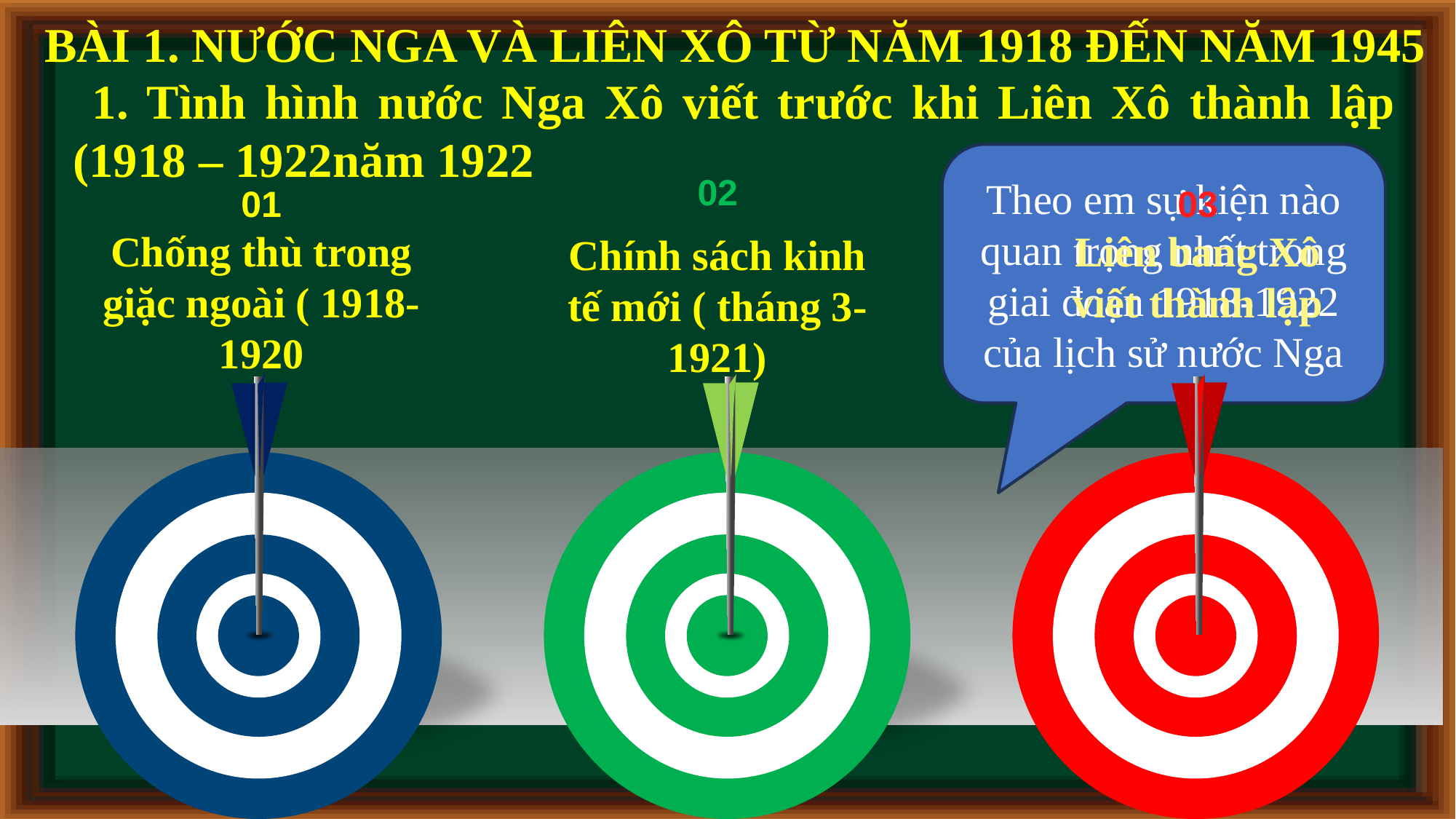

BÀI 1. NƯỚC NGA VÀ LIÊN XÔ TỪ NĂM 1918 ĐẾN NĂM 1945
 1. Tình hình nước Nga Xô viết trước khi Liên Xô thành lập (1918 – 1922năm 1922
Theo em sự kiện nào quan trọng nhất trong giai đoạn 1918-1922 của lịch sử nước Nga
02
Chính sách kinh tế mới ( tháng 3-1921)
01
Chống thù trong giặc ngoài ( 1918- 1920
03
Liên bang Xô viết thành lập